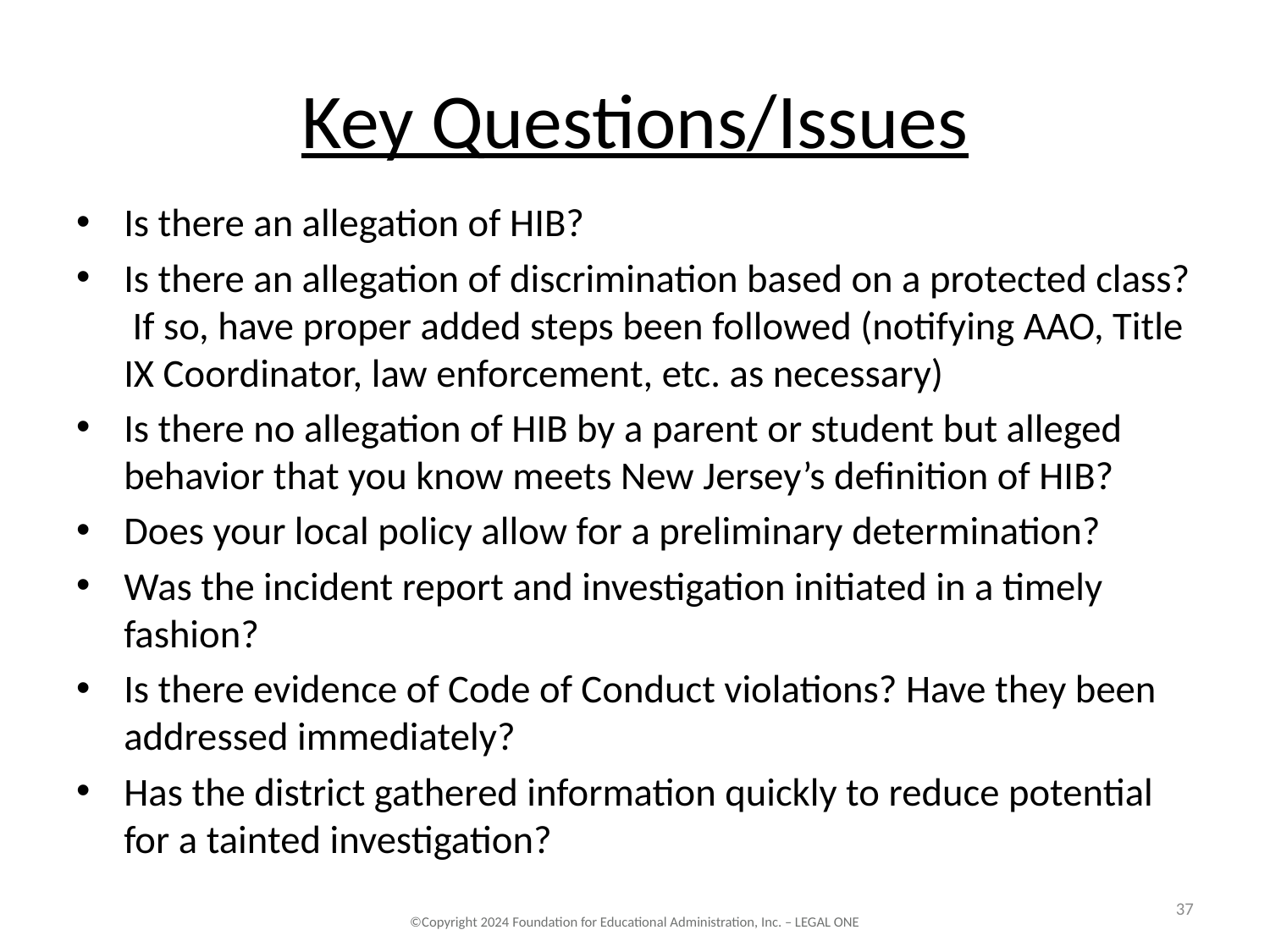

# Key Questions/Issues
Is there an allegation of HIB?
Is there an allegation of discrimination based on a protected class?  If so, have proper added steps been followed (notifying AAO, Title IX Coordinator, law enforcement, etc. as necessary)
Is there no allegation of HIB by a parent or student but alleged behavior that you know meets New Jersey’s definition of HIB?
Does your local policy allow for a preliminary determination?
Was the incident report and investigation initiated in a timely fashion?
Is there evidence of Code of Conduct violations? Have they been addressed immediately?
Has the district gathered information quickly to reduce potential for a tainted investigation?
37